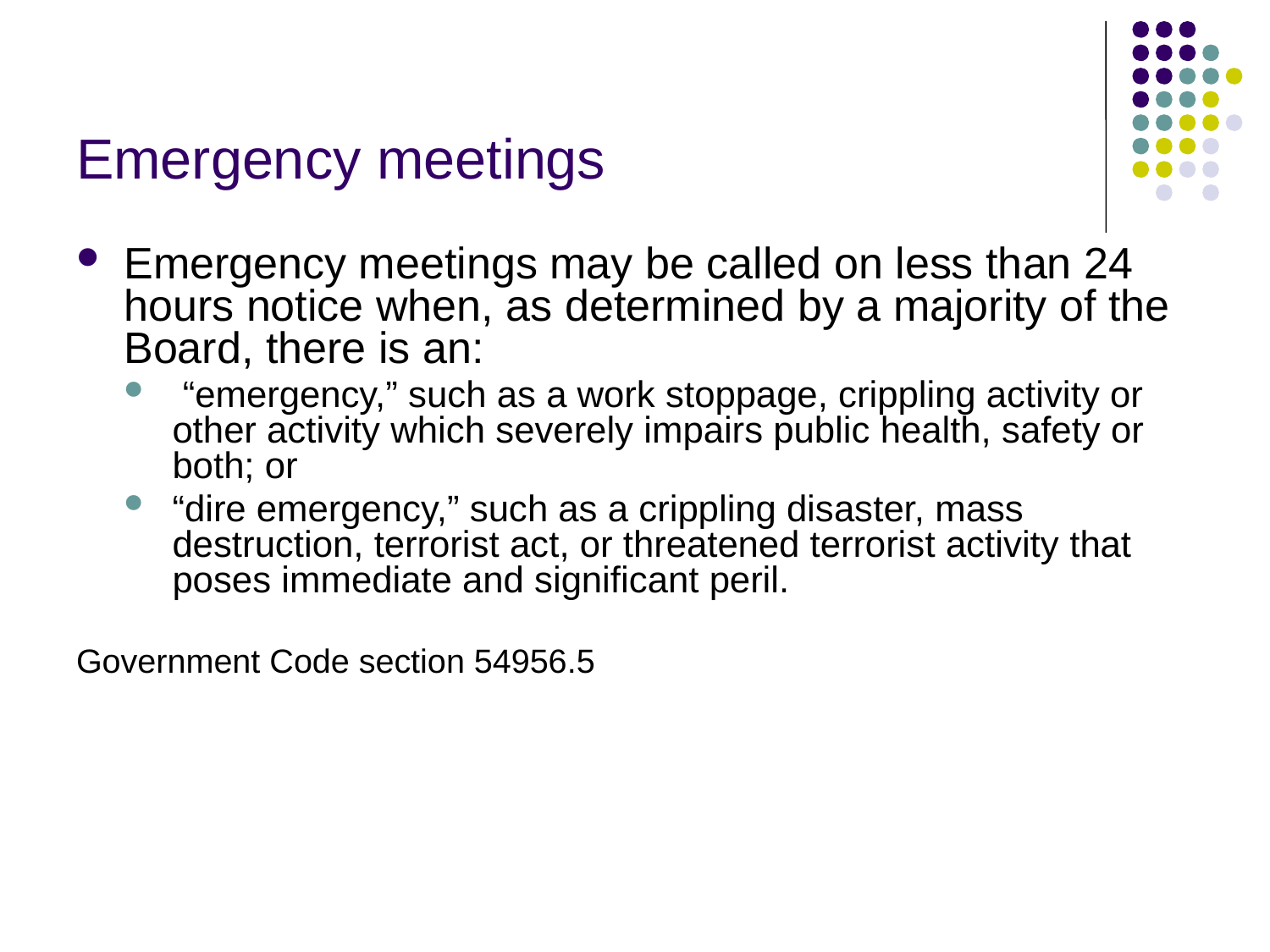

# Emergency meetings
Emergency meetings may be called on less than 24 hours notice when, as determined by a majority of the Board, there is an:
 “emergency,” such as a work stoppage, crippling activity or other activity which severely impairs public health, safety or both; or
“dire emergency,” such as a crippling disaster, mass destruction, terrorist act, or threatened terrorist activity that poses immediate and significant peril.

Government Code section 54956.5